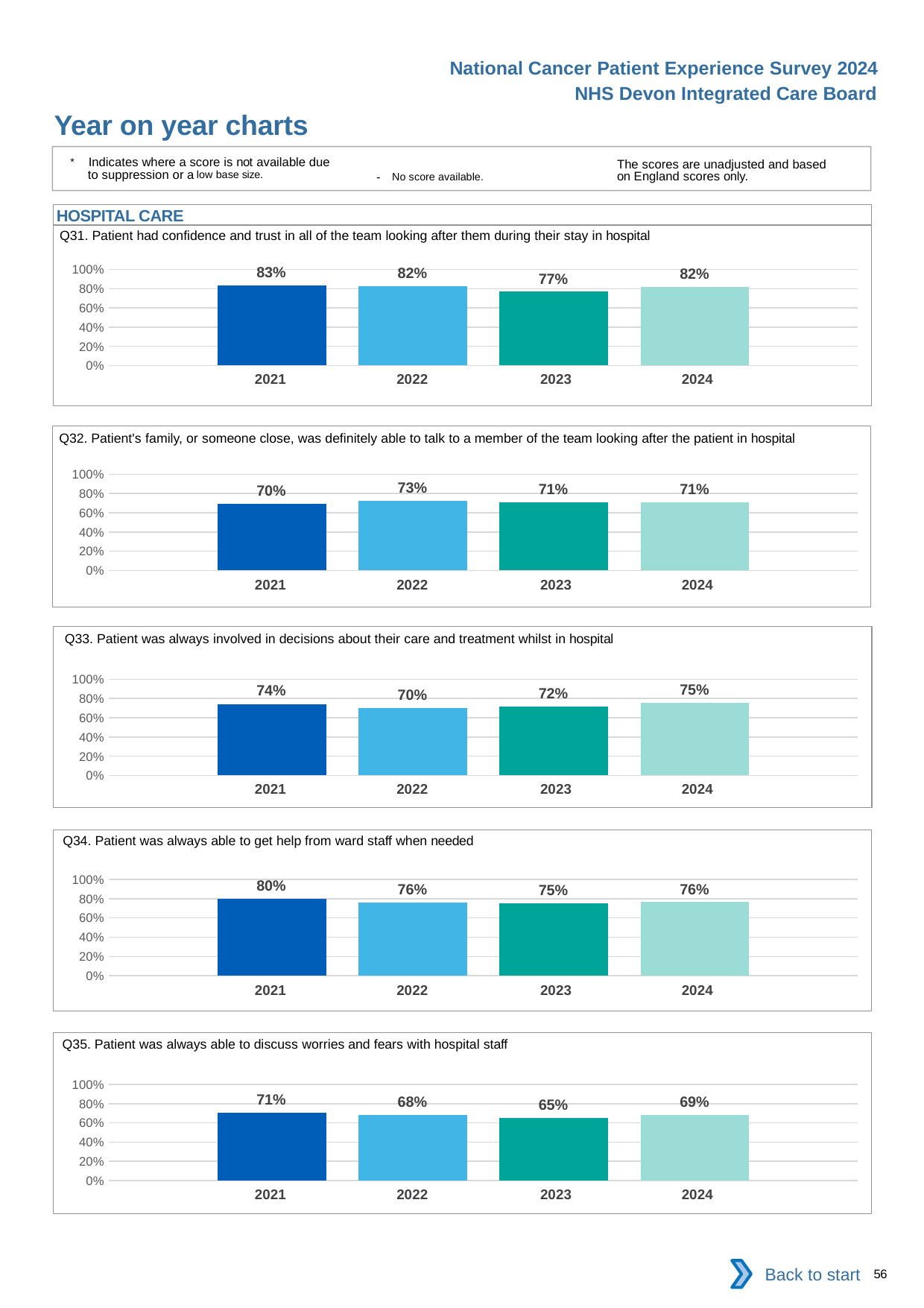

National Cancer Patient Experience Survey 2024
NHS Devon Integrated Care Board
Year on year charts

*  Indicates where a score is not available due to suppression or a low base size.
The scores are unadjusted and based on England scores only.
- No score available.
HOSPITAL CARE
Q31. Patient had confidence and trust in all of the team looking after them during their stay in hospital

### Chart

| Category | 2021 | 2022 | 2023 | 2024 |
|---|---|---|---|---|
| Category 1 | 0.8347458 | 0.8217143 | 0.7673861 | 0.8174274 |
| 2021 | 2022 | 2023 | 2024 |
| --- | --- | --- | --- |
Q32. Patient's family, or someone close, was definitely able to talk to a member of the team looking after the patient in hospital

### Chart

| Category | 2021 | 2022 | 2023 | 2024 |
|---|---|---|---|---|
| Category 1 | 0.6954315 | 0.7260083 | 0.7096296 | 0.7121019 |
| 2021 | 2022 | 2023 | 2024 |
| --- | --- | --- | --- |
Q33. Patient was always involved in decisions about their care and treatment whilst in hospital

### Chart

| Category | 2021 | 2022 | 2023 | 2024 |
|---|---|---|---|---|
| Category 1 | 0.7432578 | 0.7001167 | 0.7182588 | 0.752361 |
| 2021 | 2022 | 2023 | 2024 |
| --- | --- | --- | --- |
Q34. Patient was always able to get help from ward staff when needed

### Chart

| Category | 2021 | 2022 | 2023 | 2024 |
|---|---|---|---|---|
| Category 1 | 0.798913 | 0.760282 | 0.7530562 | 0.7643312 |
| 2021 | 2022 | 2023 | 2024 |
| --- | --- | --- | --- |
Q35. Patient was always able to discuss worries and fears with hospital staff

### Chart

| Category | 2021 | 2022 | 2023 | 2024 |
|---|---|---|---|---|
| Category 1 | 0.7089305 | 0.682598 | 0.6526055 | 0.6854054 |
| 2021 | 2022 | 2023 | 2024 |
| --- | --- | --- | --- |
Back to start

56